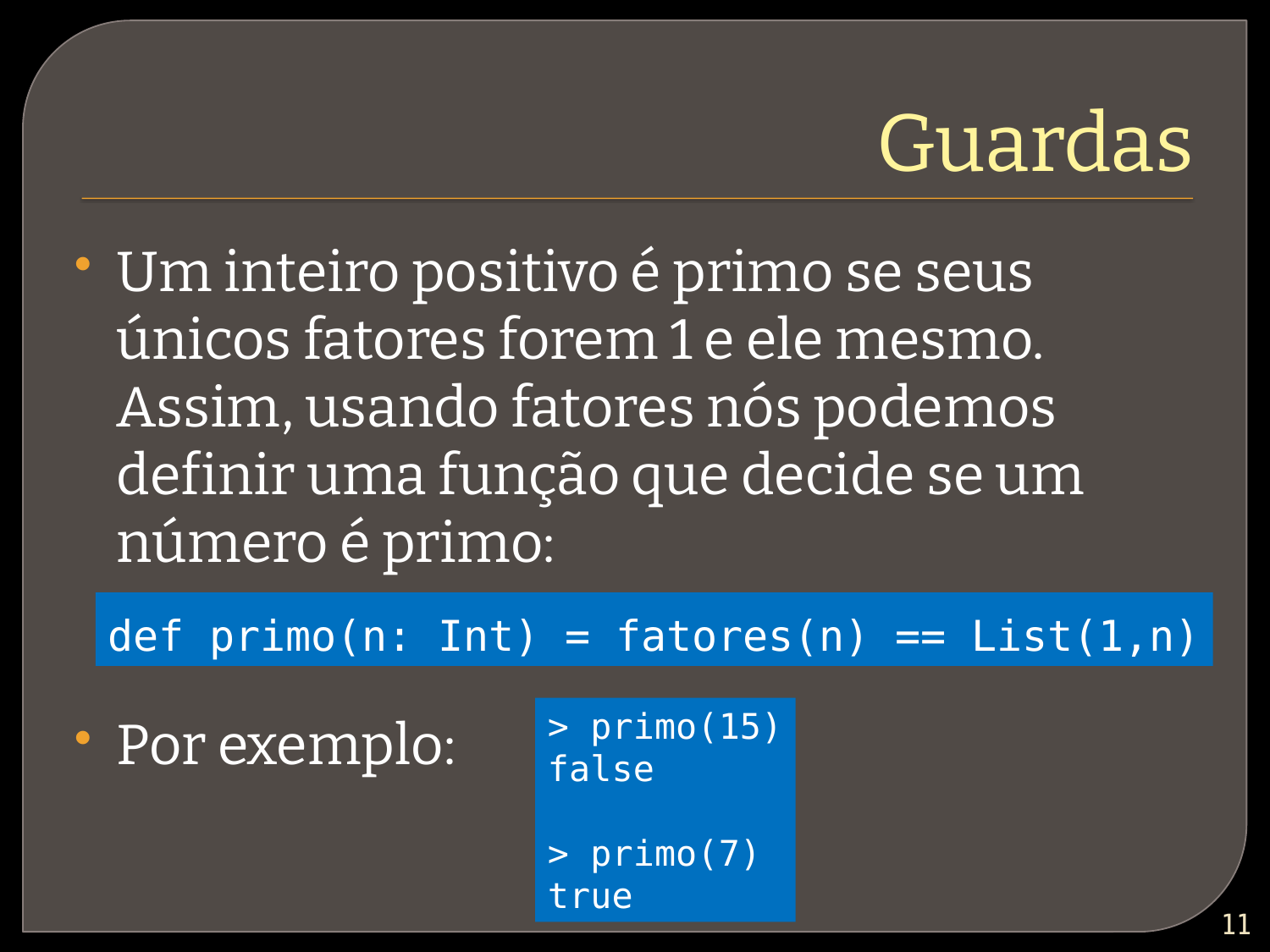

# Guardas
Um inteiro positivo é primo se seus únicos fatores forem 1 e ele mesmo. Assim, usando fatores nós podemos definir uma função que decide se um número é primo:

Por exemplo:
def primo(n: Int) = fatores(n) == List(1,n)
> primo(15)
false

> primo(7)
true
11